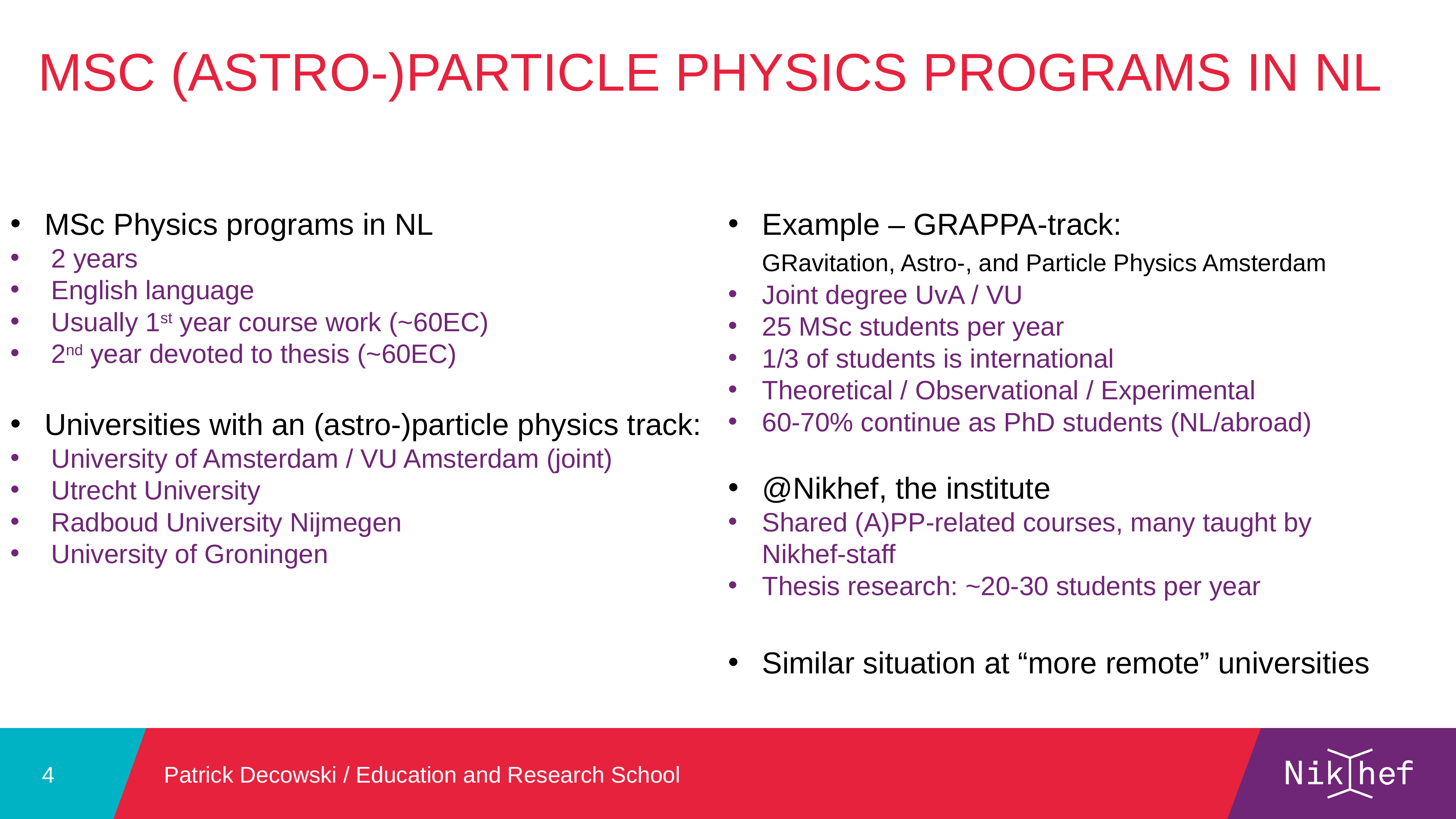

MSc (astro-)Particle Physics programs in NL
MSc Physics programs in NL
2 years
English language
Usually 1st year course work (~60EC)
2nd year devoted to thesis (~60EC)

Universities with an (astro-)particle physics track:
University of Amsterdam / VU Amsterdam (joint)
Utrecht University
Radboud University Nijmegen
University of Groningen
Example – GRAPPA-track:
    GRavitation, Astro-, and Particle Physics Amsterdam
Joint degree UvA / VU
25 MSc students per year
1/3 of students is international
Theoretical / Observational / Experimental
60-70% continue as PhD students (NL/abroad)

@Nikhef, the institute
Shared (A)PP-related courses, many taught by Nikhef-staff
Thesis research: ~20-30 students per year

Similar situation at “more remote” universities

Patrick Decowski / Education and Research School
4